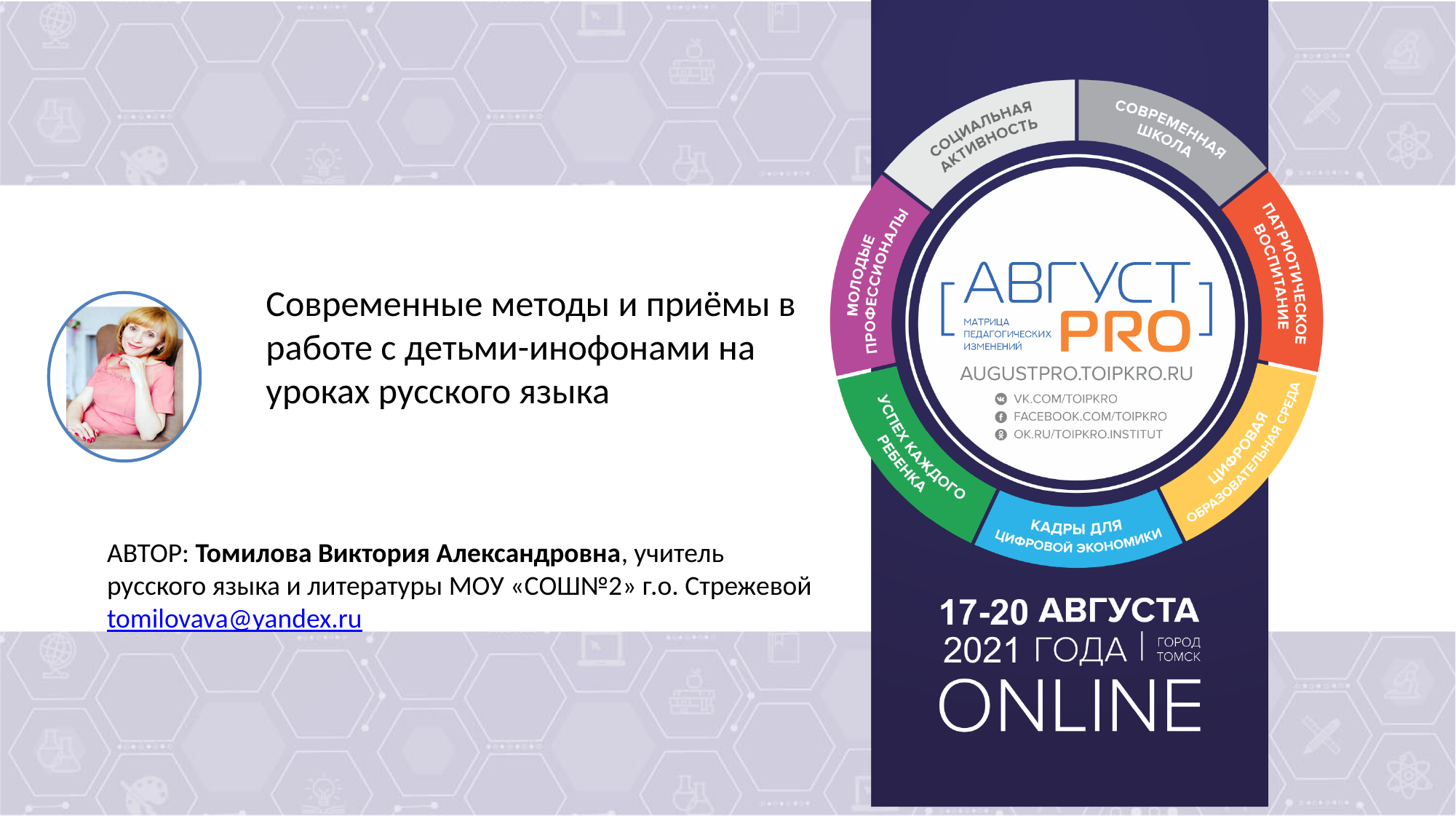

# Современные методы и приёмы в работе с детьми-инофонами на уроках русского языка

АВТОР: Томилова Виктория Александровна, учитель русского языка и литературы МОУ «СОШ№2» г.о. Стрежевой
tomilovava@yandex.ru

а